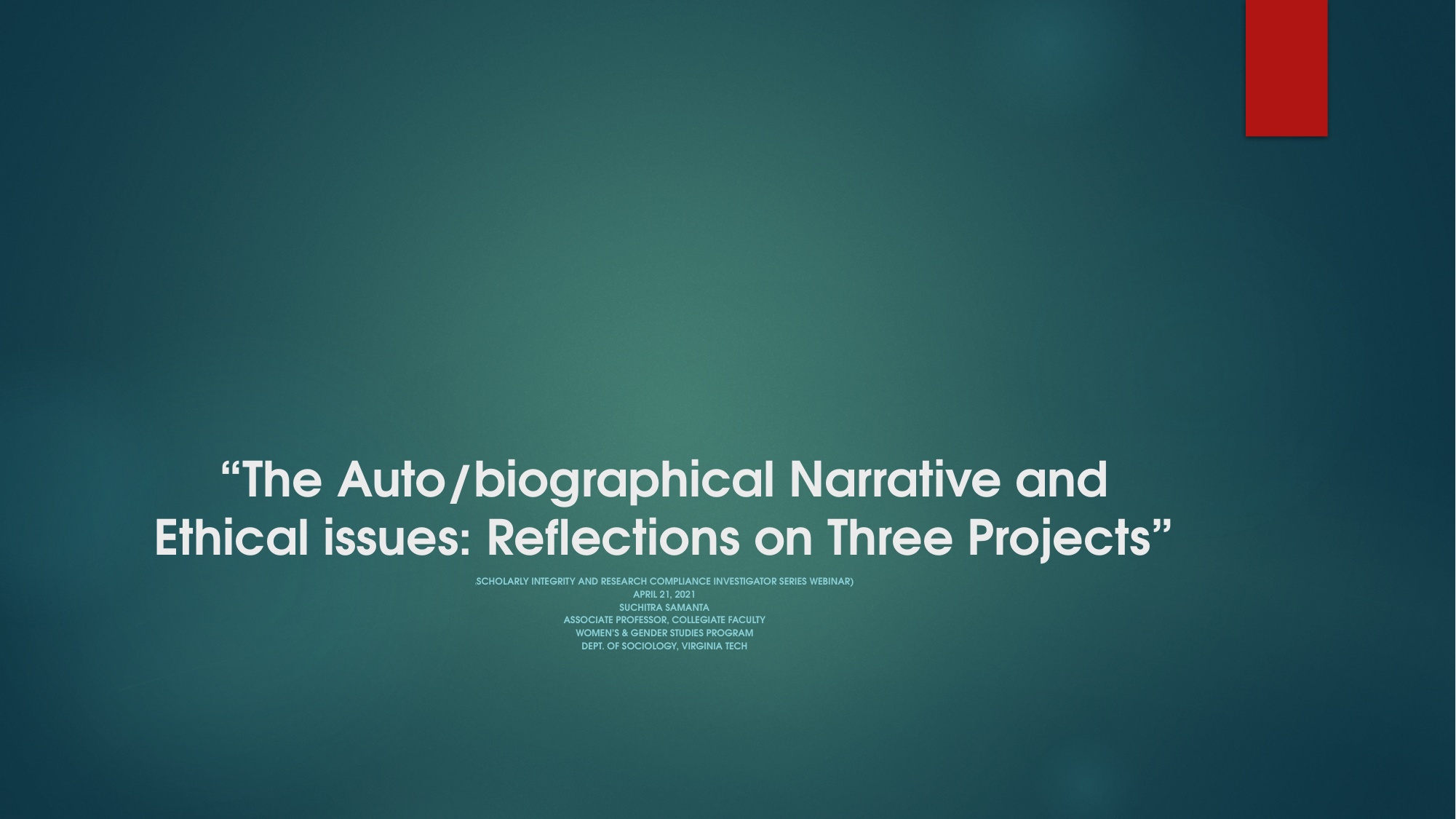

# “The Auto/biographical Narrative and Ethical issues: Reflections on Three Projects”
(Scholarly Integrity and Research Compliance Investigator Series Webinar)
April 21, 2021
Suchitra Samanta
Associate PROFESSOR, Collegiate faculty
Women’s & Gender Studies program
Dept. of sociology, Virginia tech